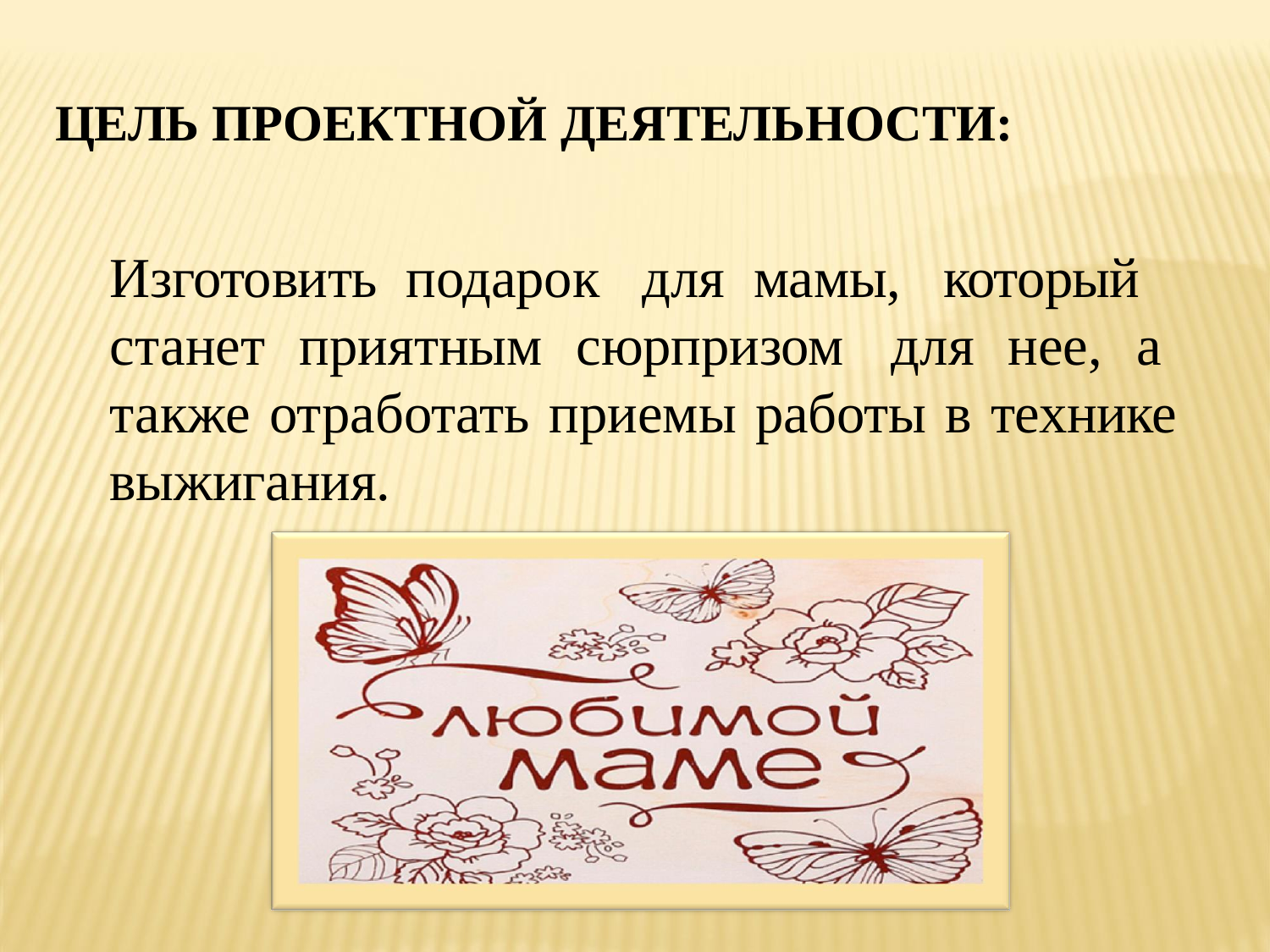

# ЦЕЛЬ ПРОЕКТНОЙ ДЕЯТЕЛЬНОСТИ:

Изготовить подарок для мамы, который   станет приятным сюрпризом для нее, а  также отработать приемы работы в технике  выжигания.